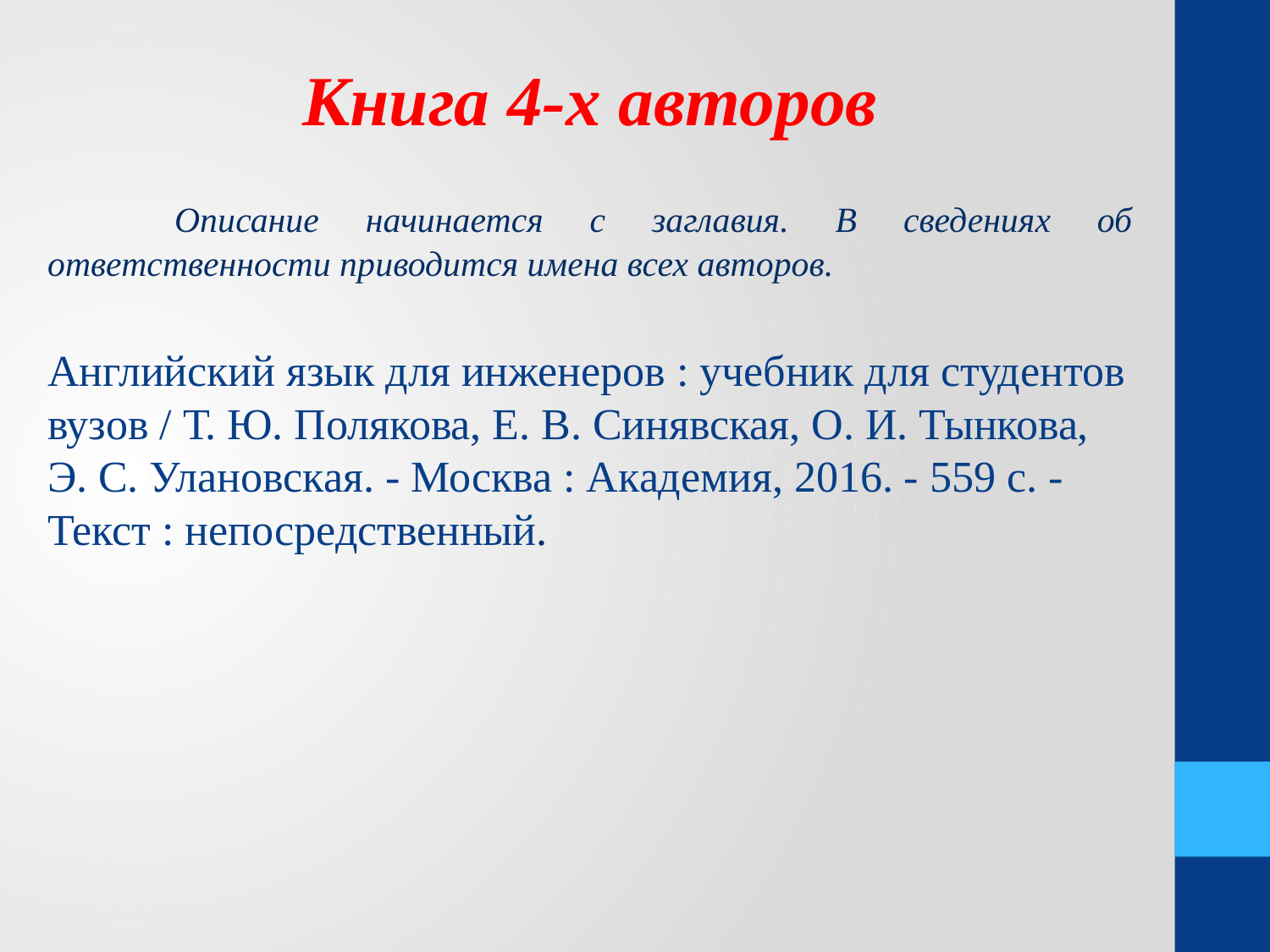

Книга 4-х авторов

	Описание начинается с заглавия. В сведениях об ответственности приводится имена всех авторов.

Английский язык для инженеров : учебник для студентов вузов / Т. Ю. Полякова, Е. В. Синявская, О. И. Тынкова, Э. С. Улановская. - Москва : Академия, 2016. - 559 с. - Текст : непосредственный.